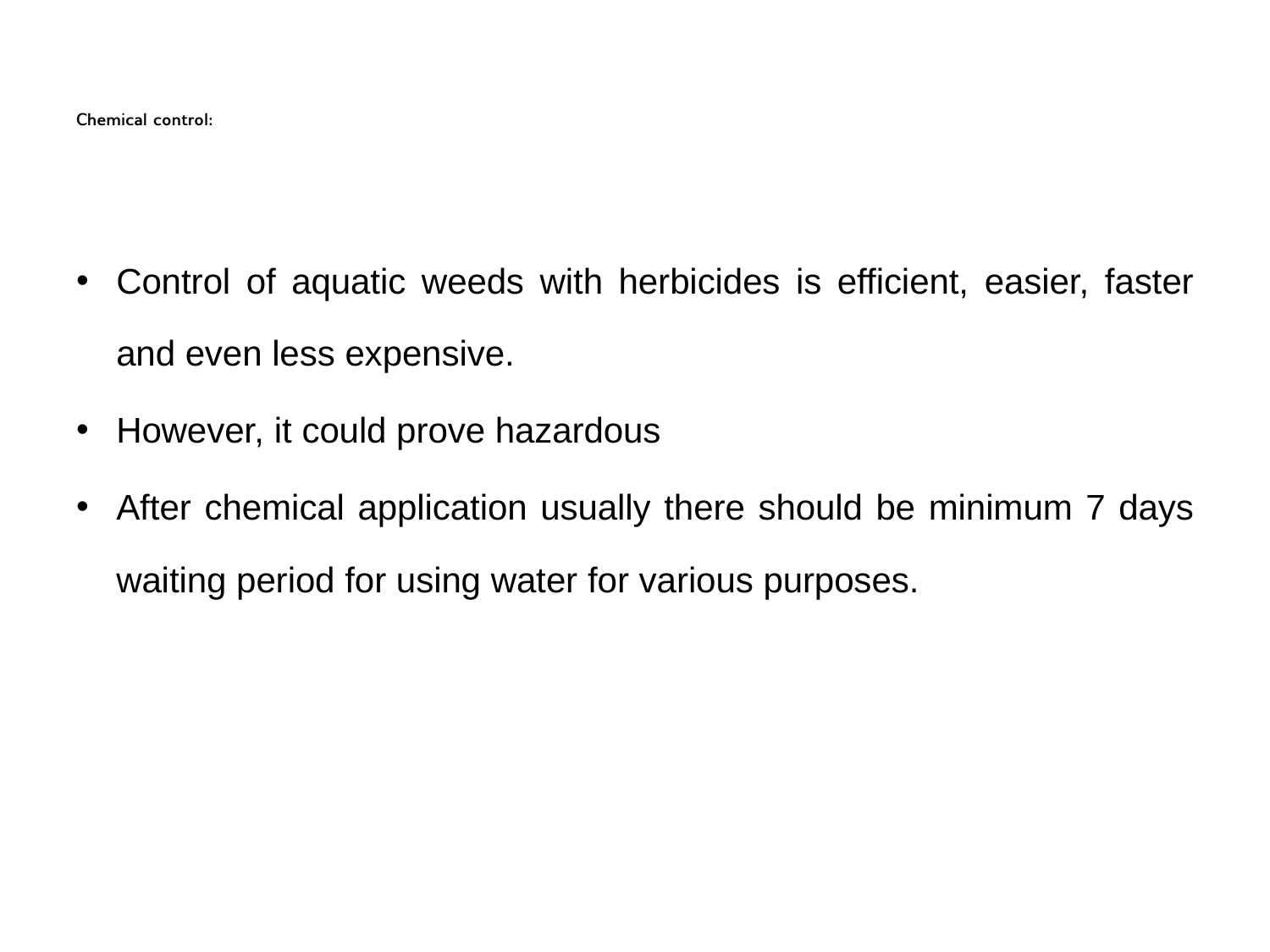

# Chemical control:
Control of aquatic weeds with herbicides is efficient, easier, faster and even less expensive.
However, it could prove hazardous
After chemical application usually there should be minimum 7 days waiting period for using water for various purposes.